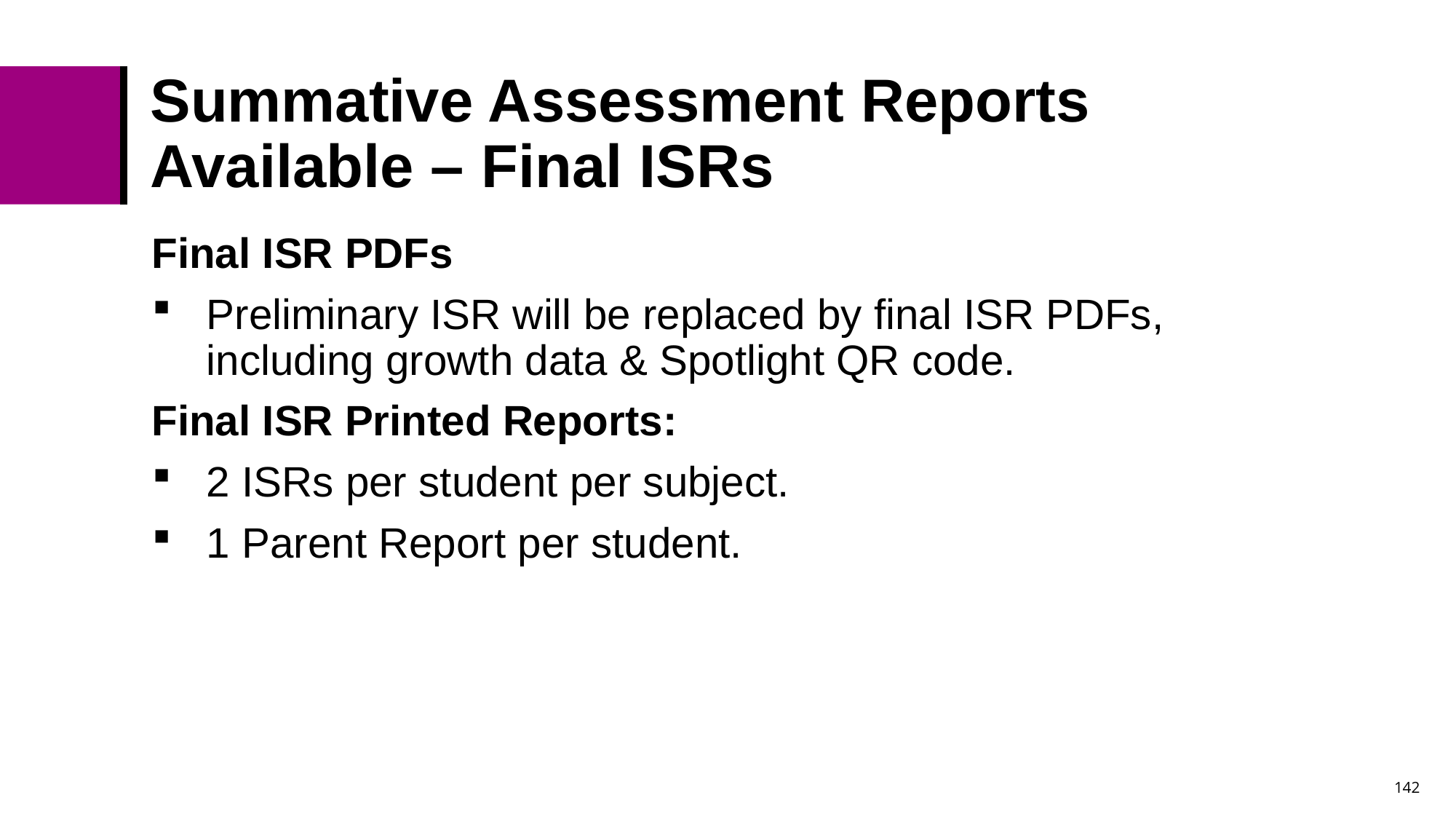

# Summative Assessment Reports Available – Final ISRs
Final ISR PDFs
Preliminary ISR will be replaced by final ISR PDFs, including growth data & Spotlight QR code.
Final ISR Printed Reports:
2 ISRs per student per subject.
1 Parent Report per student.
142